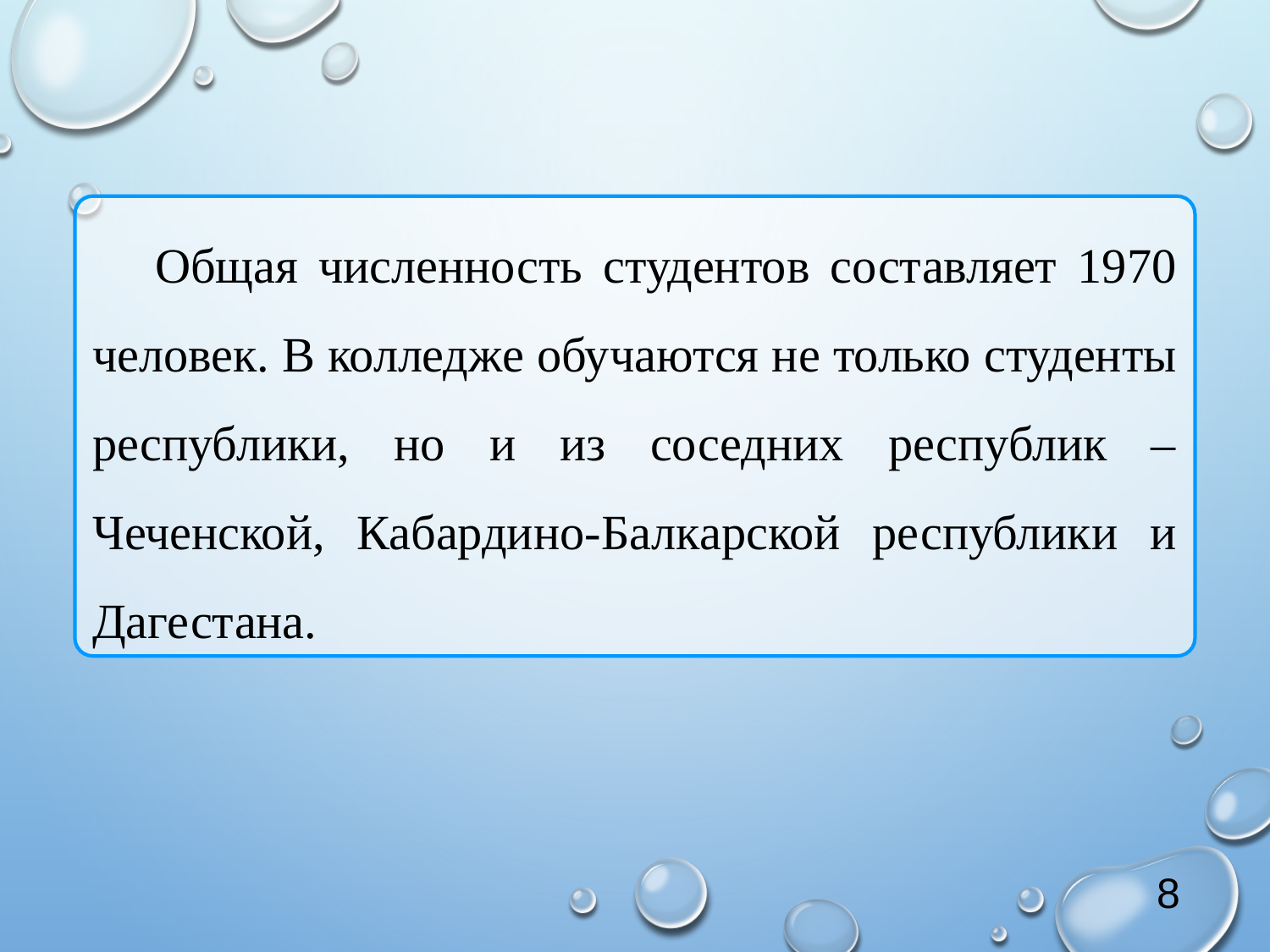

Общая численность студентов составляет 1970 человек. В колледже обучаются не только студенты республики, но и из соседних республик – Чеченской, Кабардино-Балкарской республики и Дагестана.
8